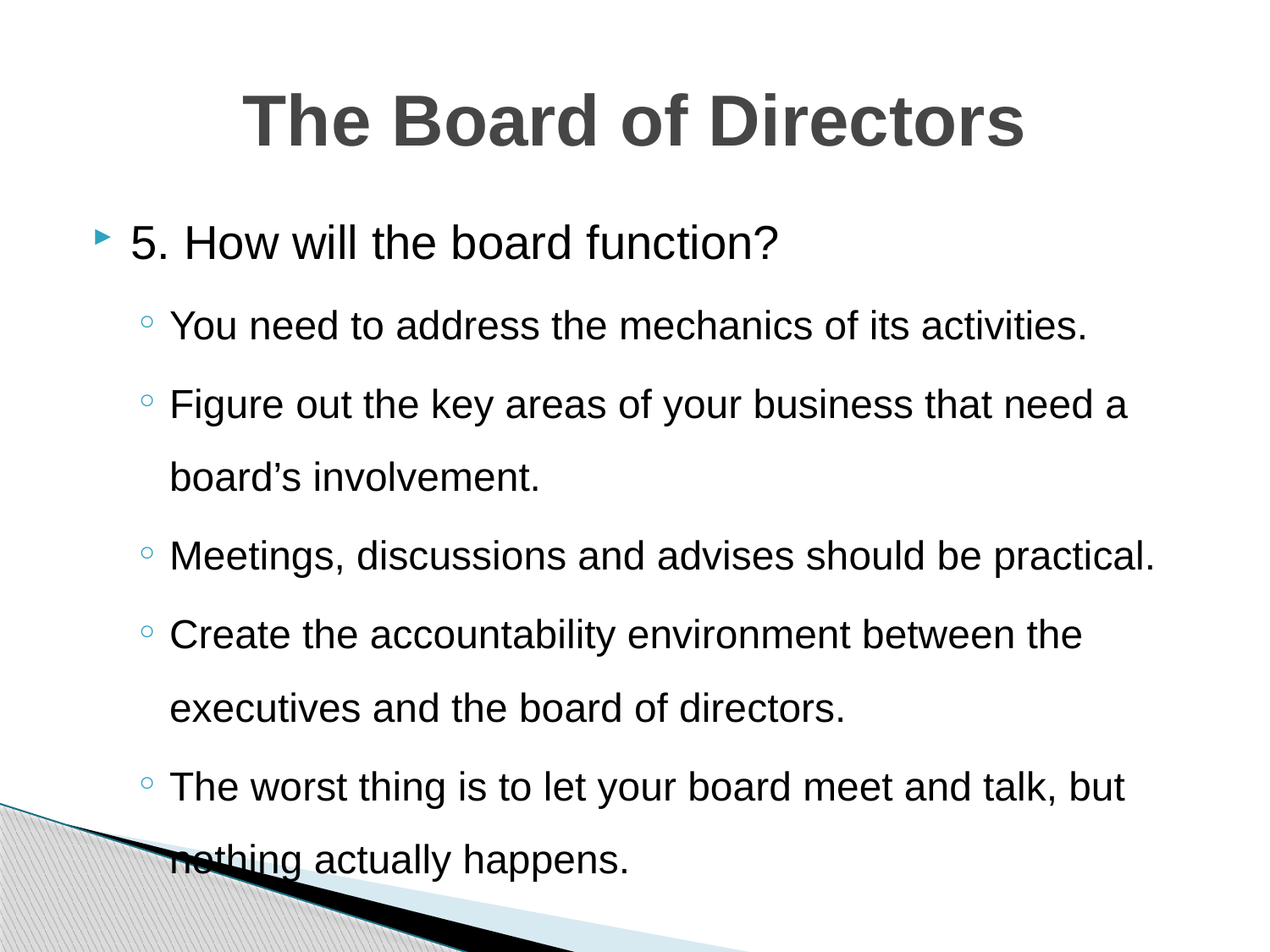

# The Board of Directors
5. How will the board function?
You need to address the mechanics of its activities.
Figure out the key areas of your business that need a board’s involvement.
Meetings, discussions and advises should be practical.
Create the accountability environment between the executives and the board of directors.
The worst thing is to let your board meet and talk, but nothing actually happens.